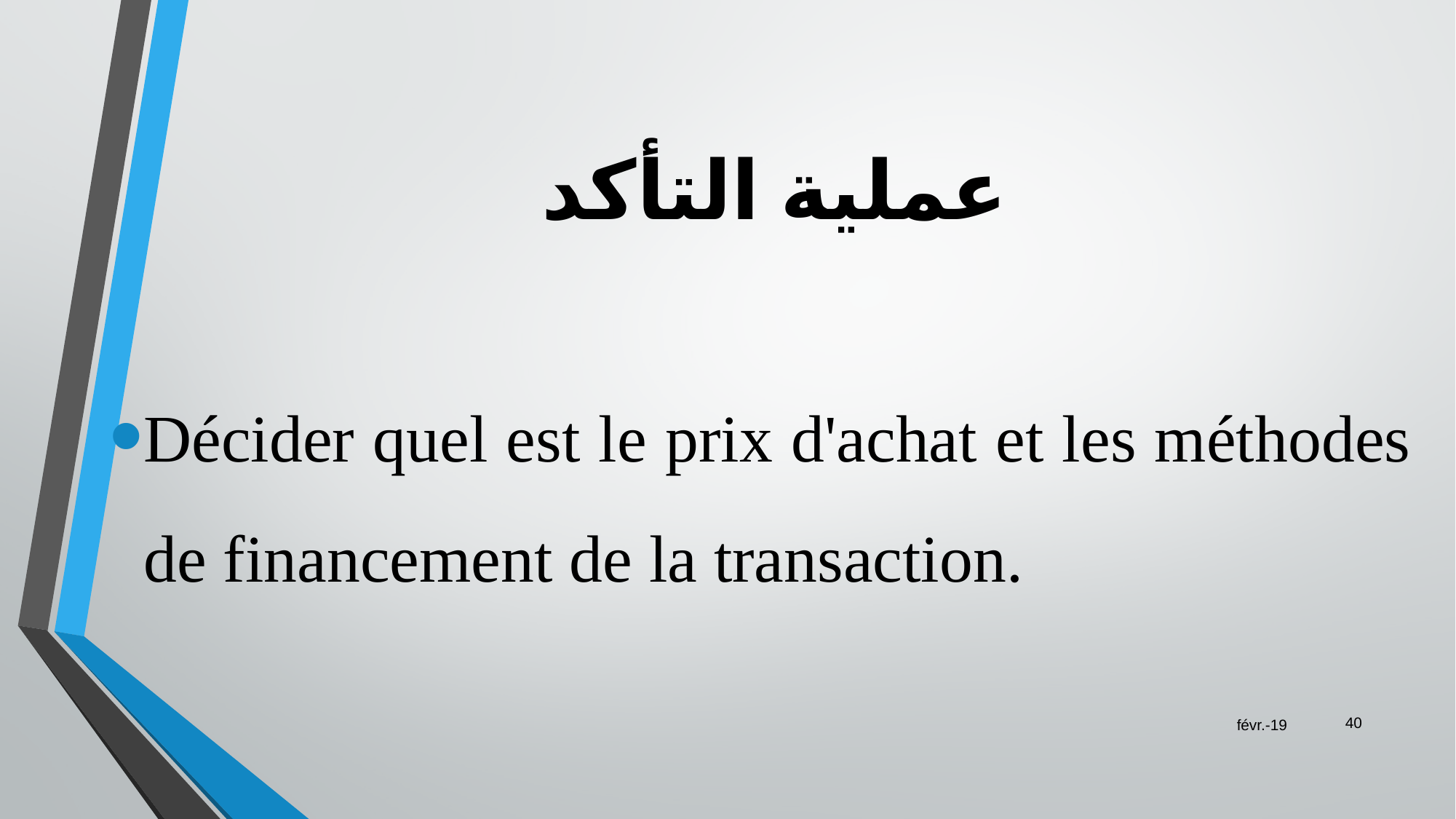

# عملية التأكد
Décider quel est le prix d'achat et les méthodes de financement de la transaction.

40
févr.-19